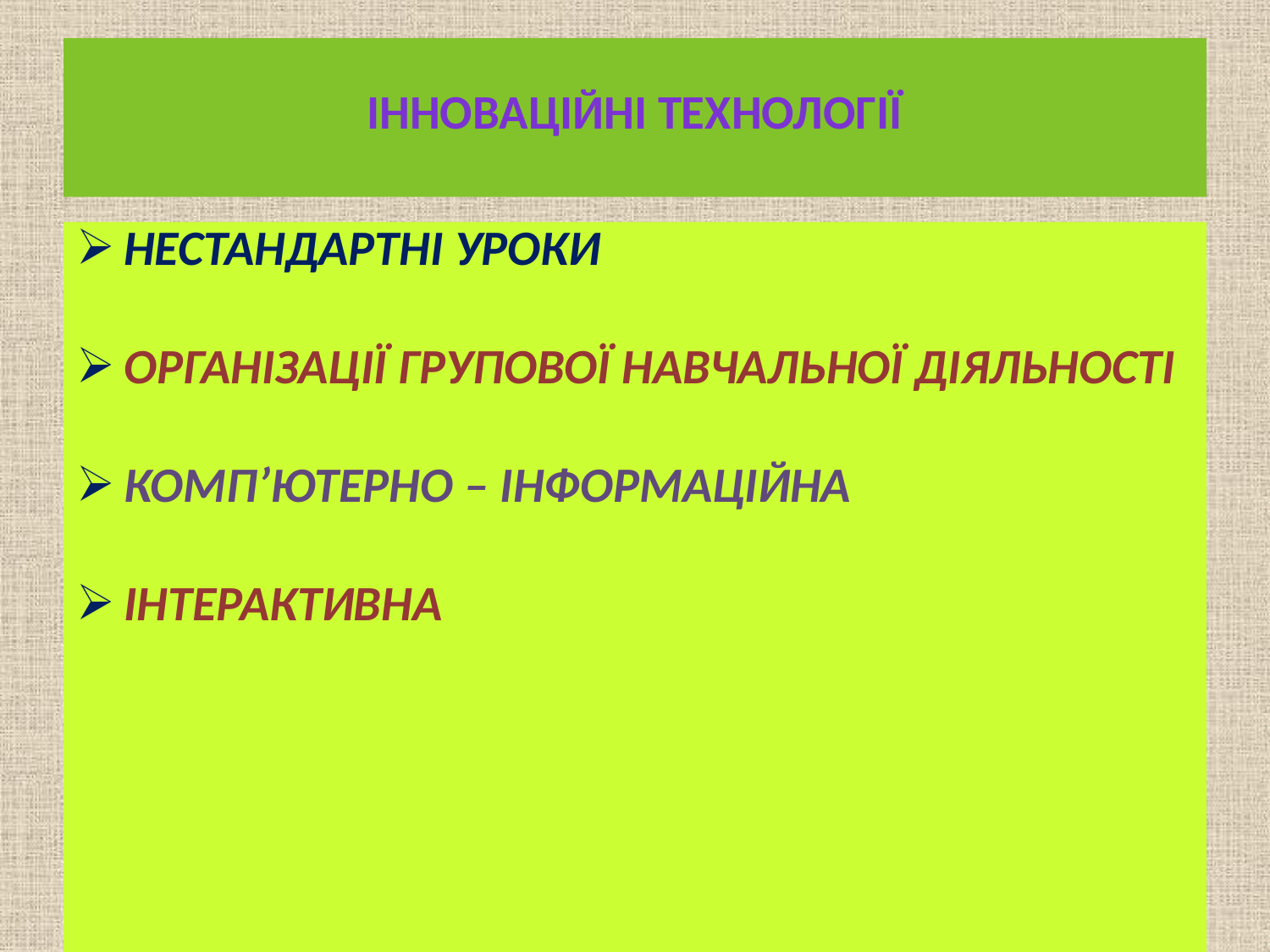

# ІННОВАЦІЙНІ ТЕХНОЛОГІЇ
НЕСТАНДАРТНІ УРОКИ

ОРГАНІЗАЦІЇ ГРУПОВОЇ НАВЧАЛЬНОЇ ДІЯЛЬНОСТІ

КОМП’ЮТЕРНО – ІНФОРМАЦІЙНА

ІНТЕРАКТИВНА